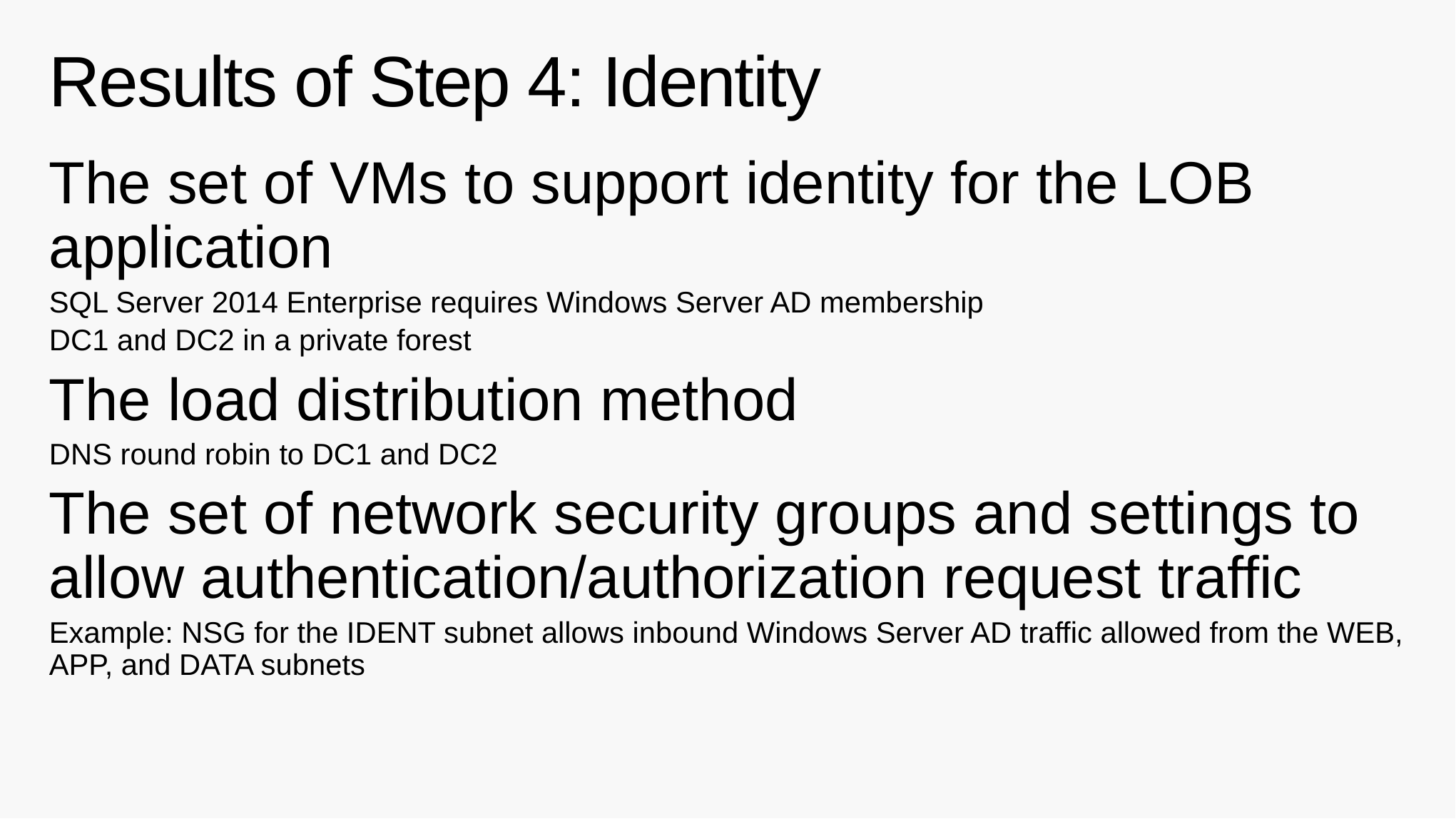

# Results of Step 4: Identity
The set of VMs to support identity for the LOB application
SQL Server 2014 Enterprise requires Windows Server AD membership
DC1 and DC2 in a private forest
The load distribution method
DNS round robin to DC1 and DC2
The set of network security groups and settings to allow authentication/authorization request traffic
Example: NSG for the IDENT subnet allows inbound Windows Server AD traffic allowed from the WEB, APP, and DATA subnets